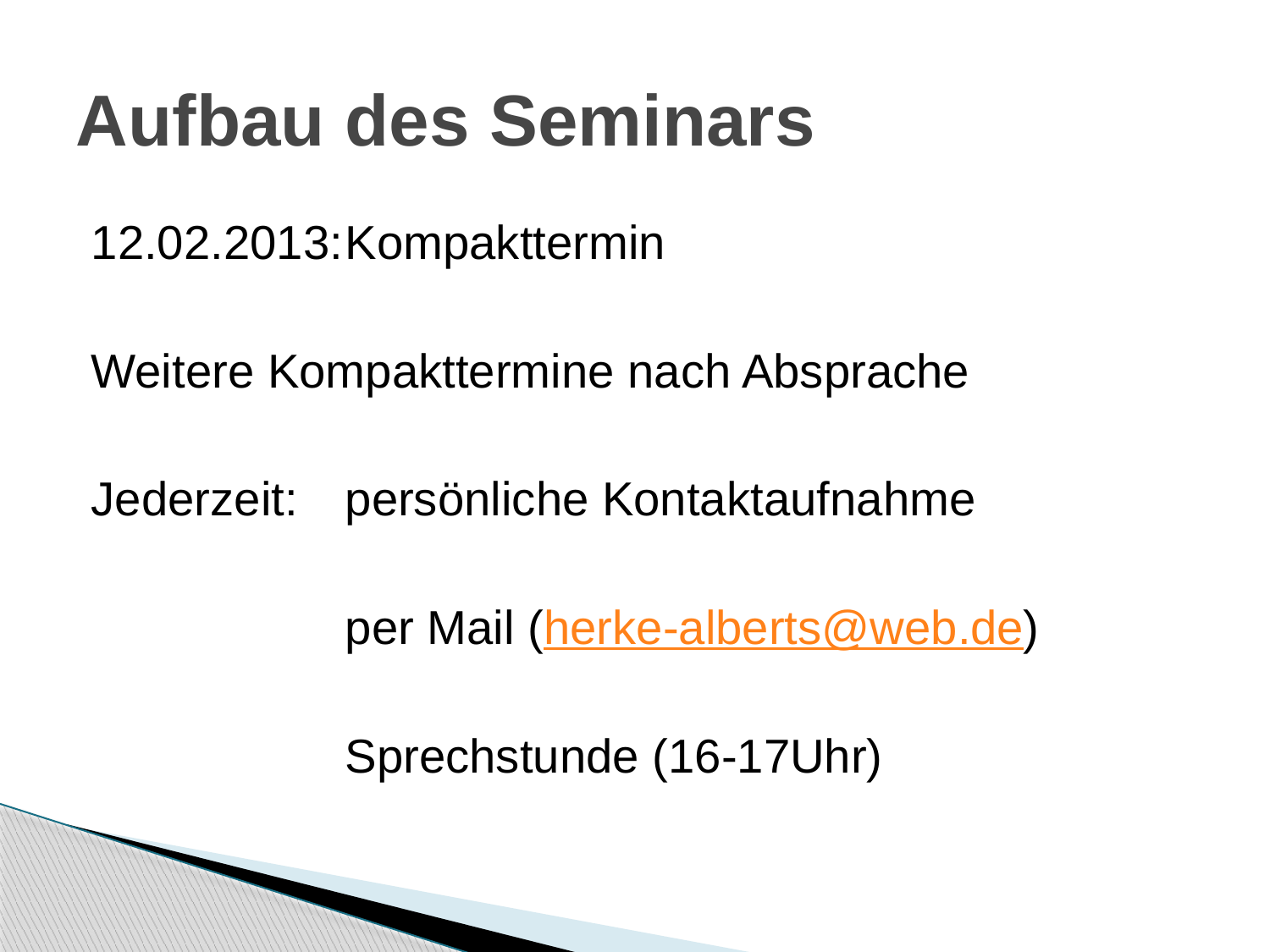

# Aufbau des Seminars
12.02.2013:	Kompakttermin

Weitere Kompakttermine nach Absprache

Jederzeit:	persönliche Kontaktaufnahme

		per Mail (herke-alberts@web.de)

		Sprechstunde (16-17Uhr)